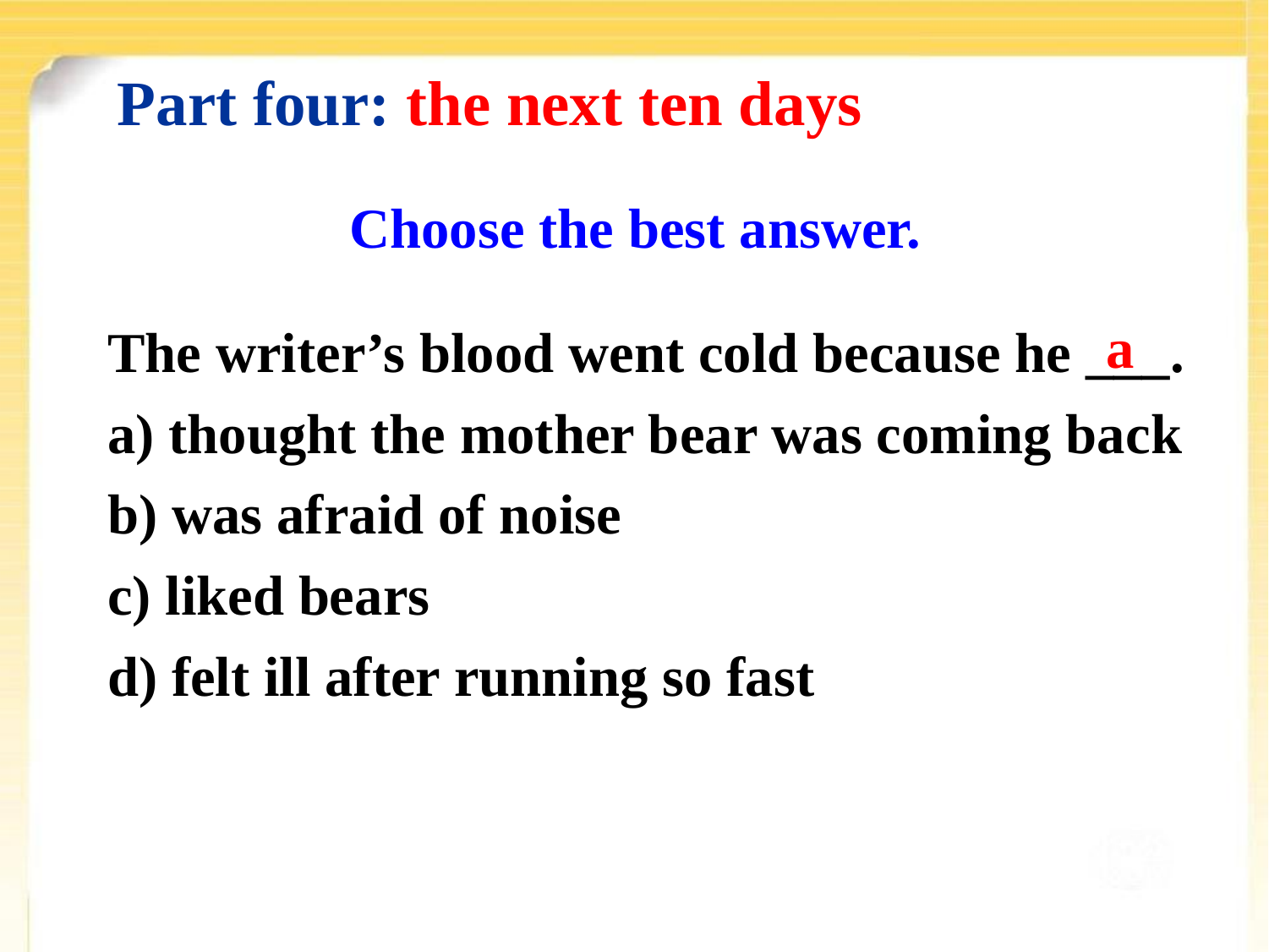

Part four: the next ten days

Choose the best answer.
The writer’s blood went cold because he ___.
a) thought the mother bear was coming back
b) was afraid of noise
c) liked bears
d) felt ill after running so fast
a